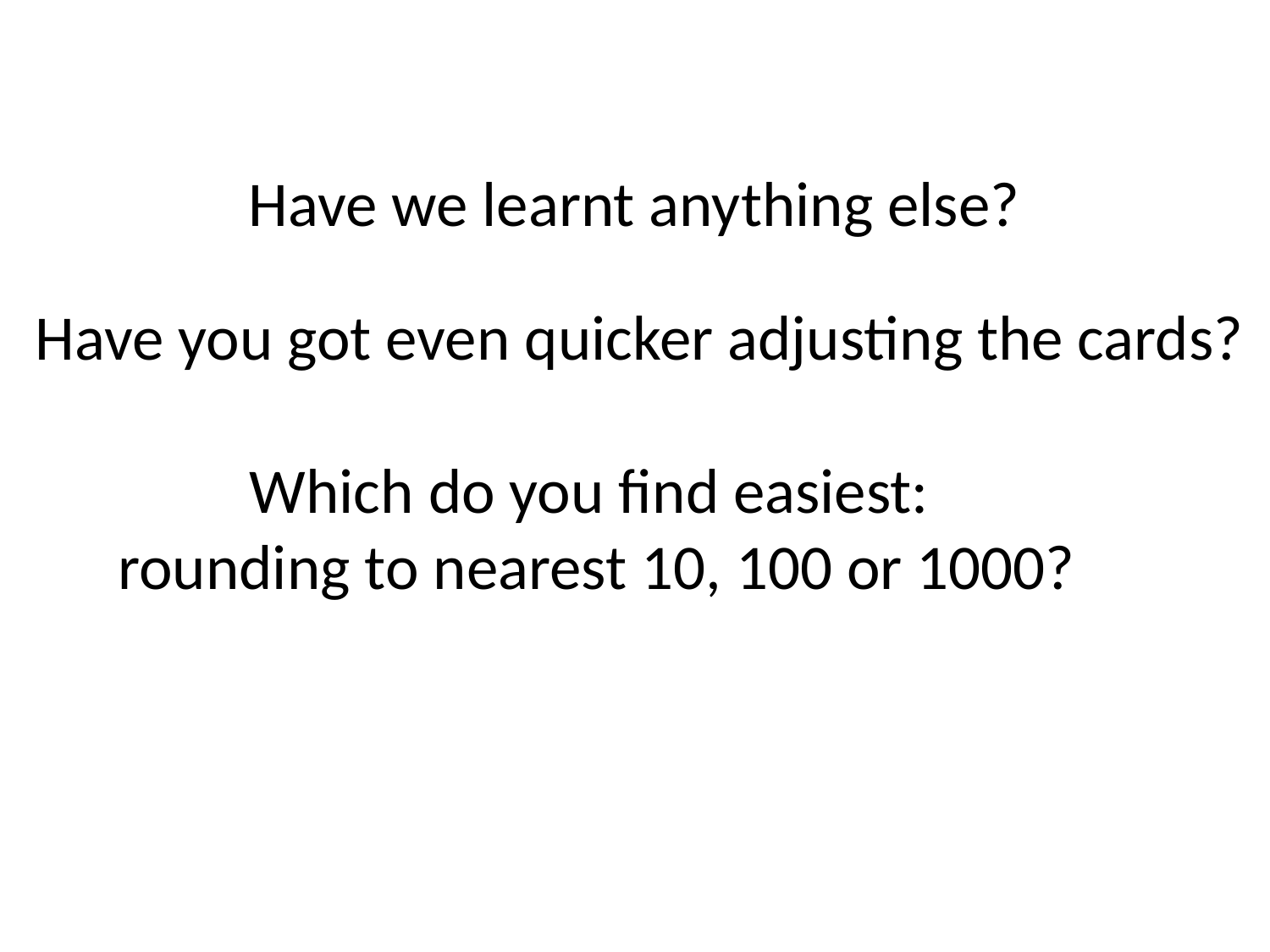

Have we learnt anything else?
Have you got even quicker adjusting the cards?
Which do you find easiest:
rounding to nearest 10, 100 or 1000?